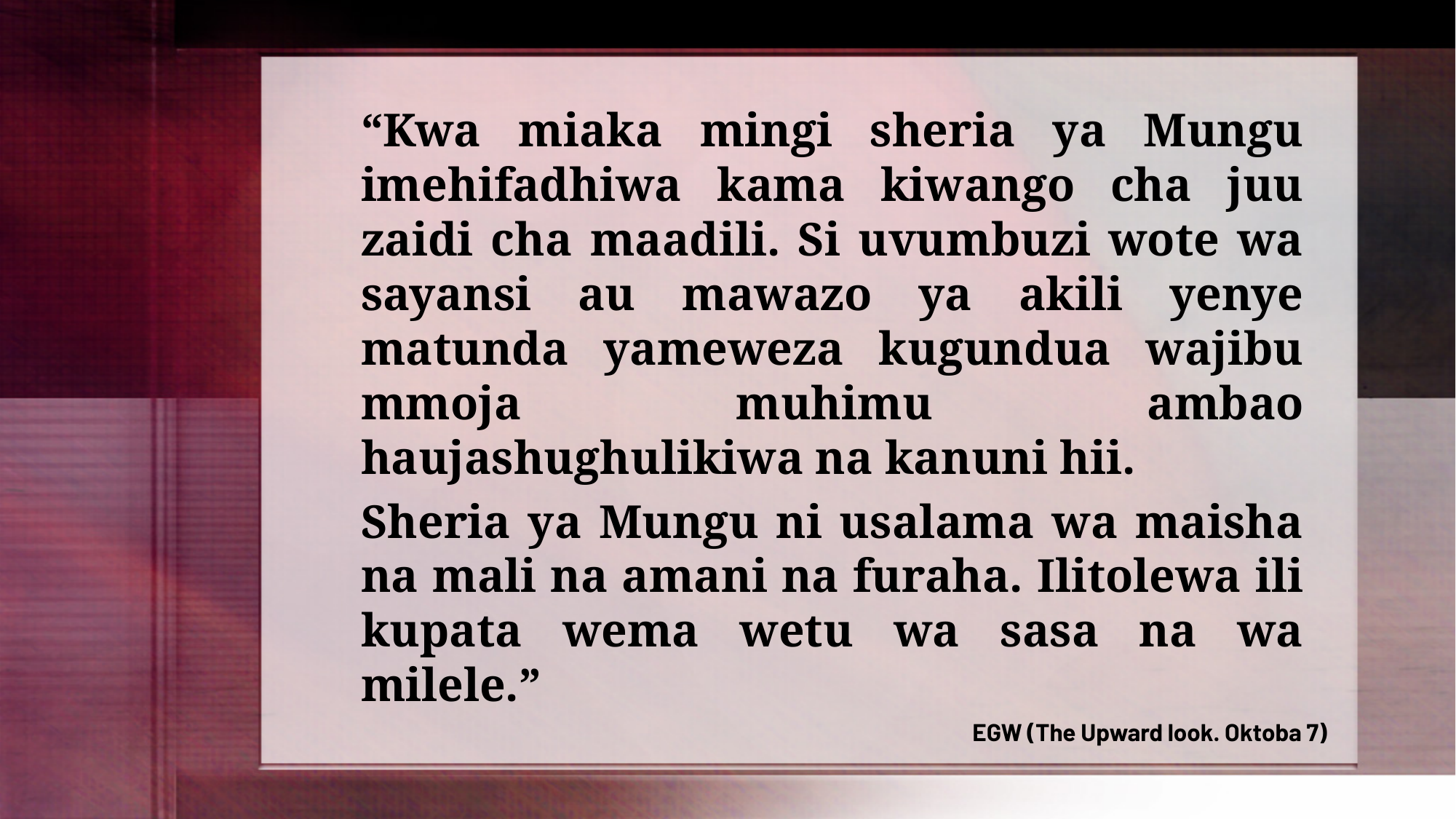

“Kwa miaka mingi sheria ya Mungu imehifadhiwa kama kiwango cha juu zaidi cha maadili. Si uvumbuzi wote wa sayansi au mawazo ya akili yenye matunda yameweza kugundua wajibu mmoja muhimu ambao haujashughulikiwa na kanuni hii.
Sheria ya Mungu ni usalama wa maisha na mali na amani na furaha. Ilitolewa ili kupata wema wetu wa sasa na wa milele.”
EGW (The Upward look. Oktoba 7)